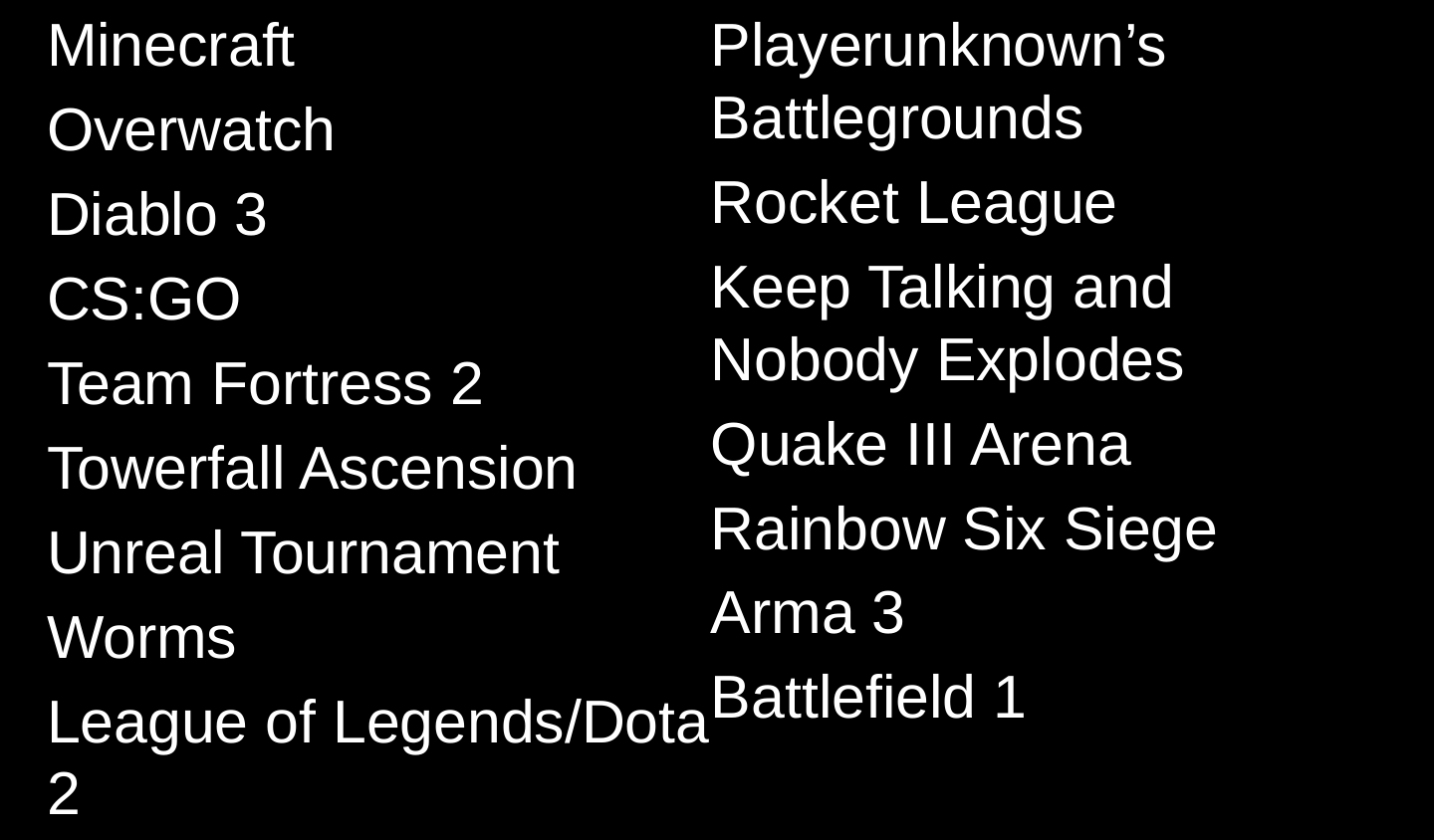

Minecraft
Overwatch
Diablo 3
CS:GO
Team Fortress 2
Towerfall Ascension
Unreal Tournament
Worms
League of Legends/Dota 2
Playerunknown’s Battlegrounds
Rocket League
Keep Talking and Nobody Explodes
Quake III Arena
Rainbow Six Siege
Arma 3
Battlefield 1